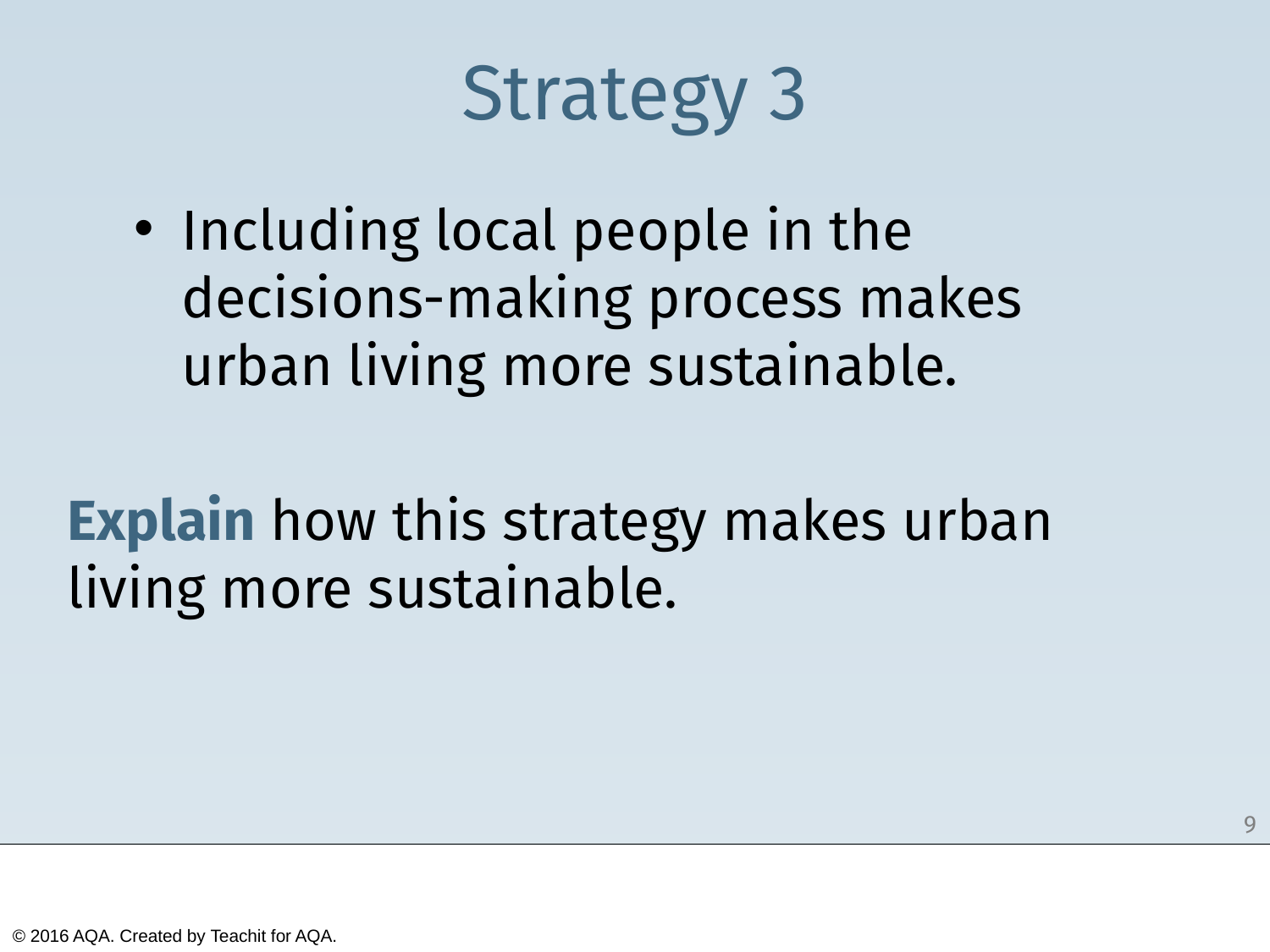

Strategy 3
Including local people in the decisions-making process makes urban living more sustainable.
Explain how this strategy makes urban living more sustainable.